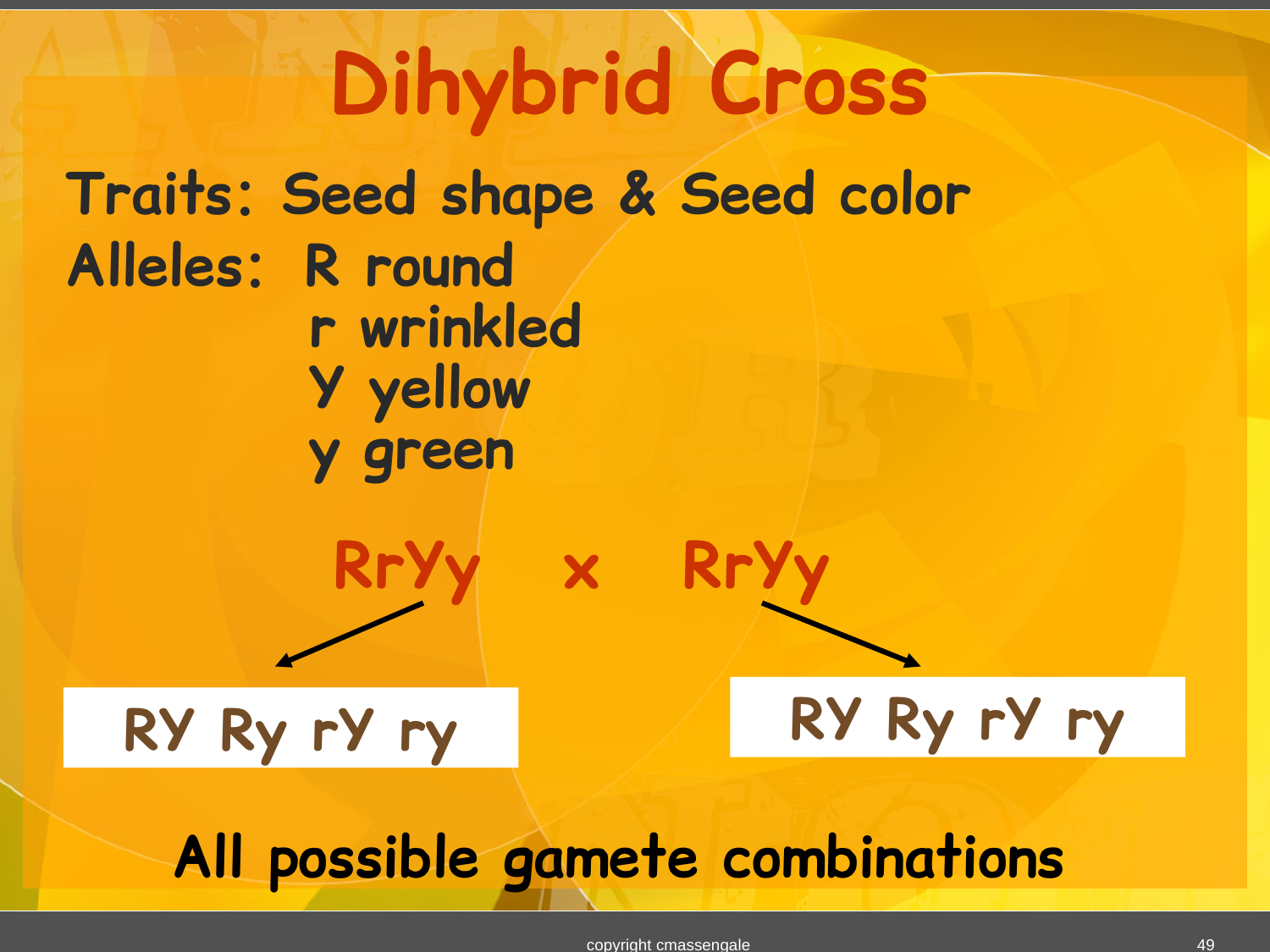

# Dihybrid Cross
Traits: Seed shape & Seed color
Alleles:   R round
        r wrinkled
        Y yellow
        y green

RrYy   x   RrYy

RY Ry rY ry
RY Ry rY ry
All possible gamete combinations
copyright cmassengale
49